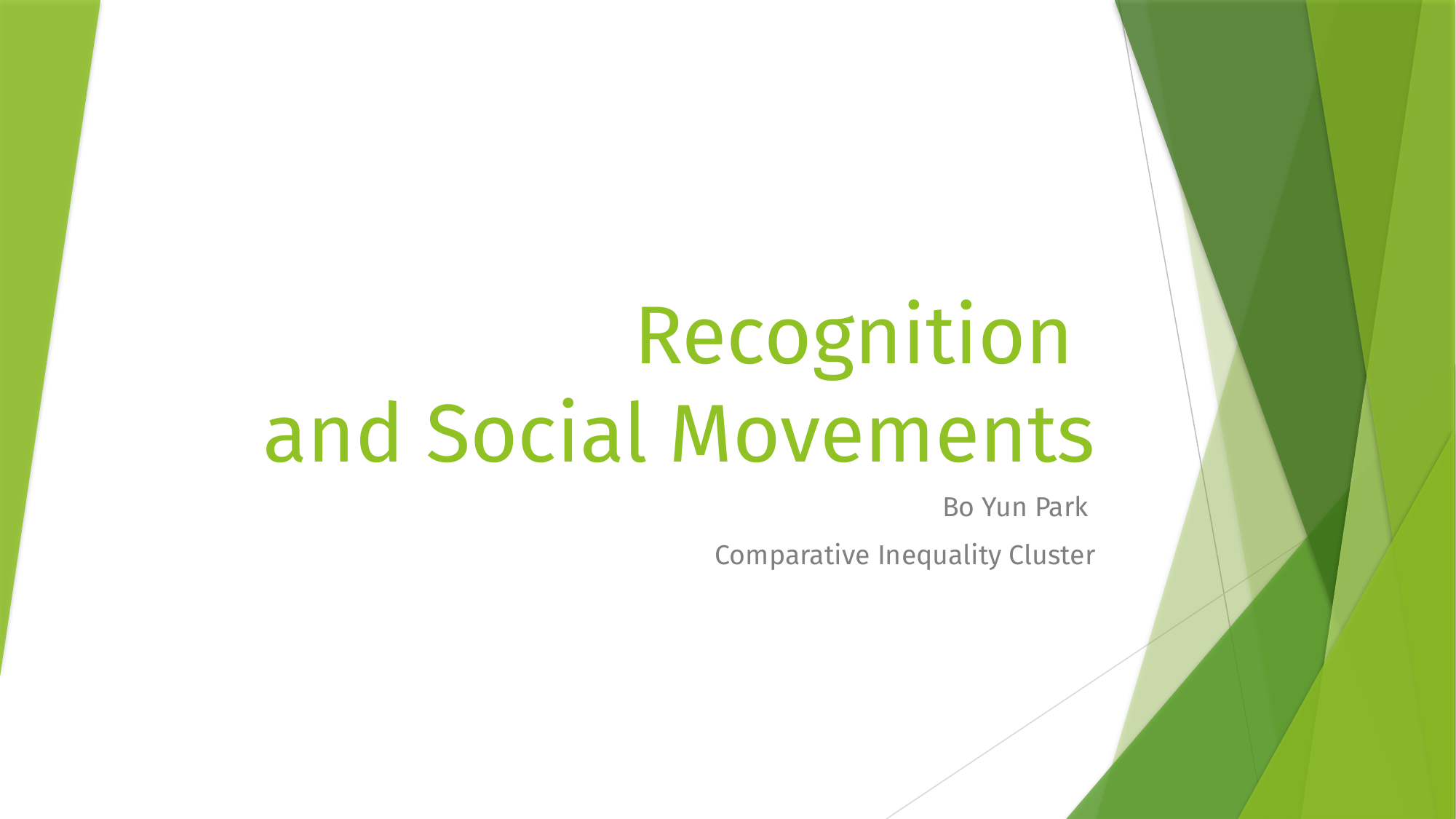

# Recognition and Social Movements
Bo Yun Park
Comparative Inequality Cluster